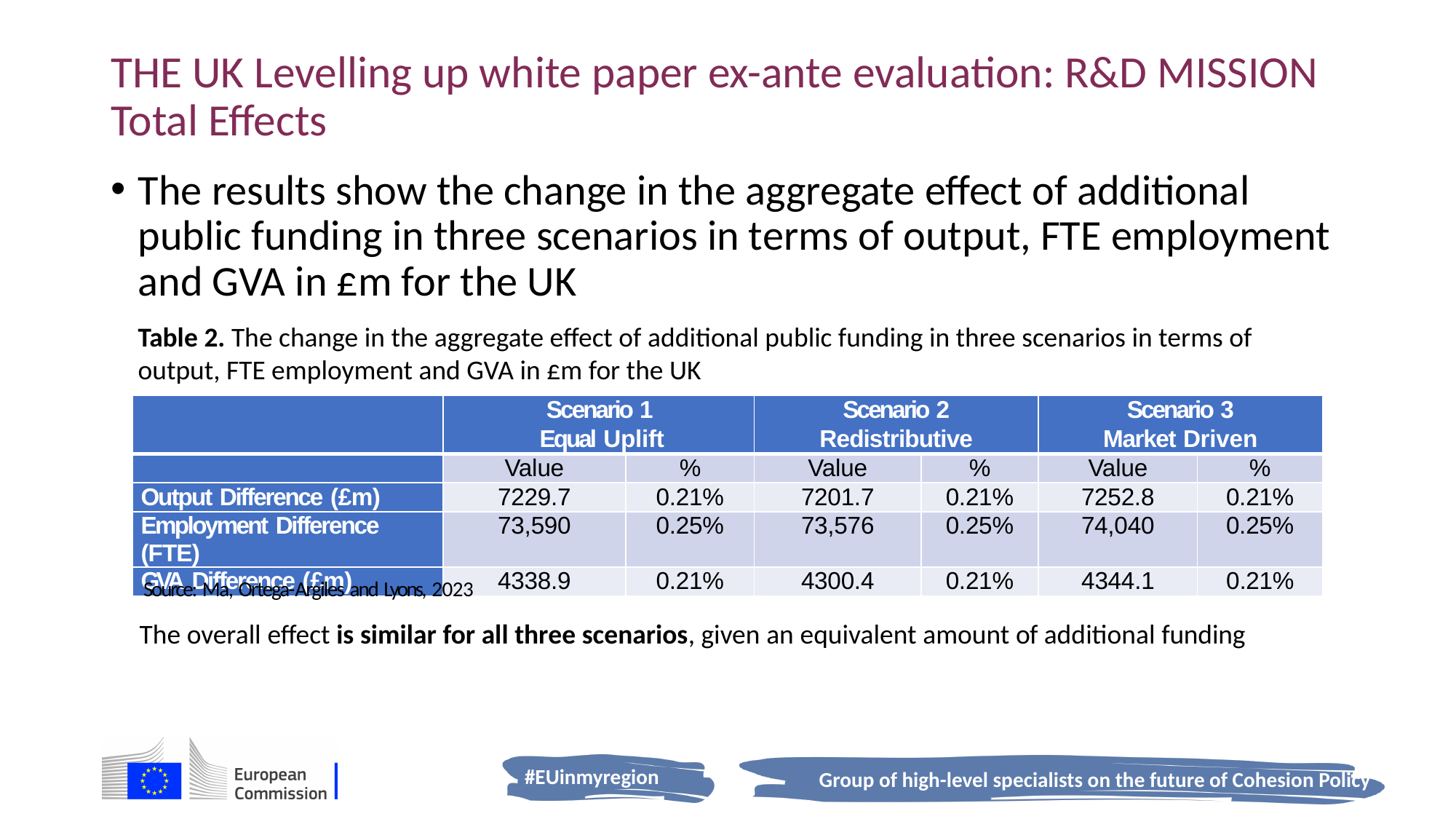

# THE UK Levelling up white paper ex-ante evaluation: R&D MISSION Total Effects
The results show the change in the aggregate effect of additional public funding in three scenarios in terms of output, FTE employment and GVA in £m for the UK

Table 2. The change in the aggregate effect of additional public funding in three scenarios in terms of output, FTE employment and GVA in £m for the UK

|  | Scenario 1 Equal Uplift |  | Scenario 2 Redistributive |  | Scenario 3 Market Driven |  |
| --- | --- | --- | --- | --- | --- | --- |
|  | Value | % | Value | % | Value | % |
| Output Difference (£m) | 7229.7 | 0.21% | 7201.7 | 0.21% | 7252.8 | 0.21% |
| Employment Difference (FTE) | 73,590 | 0.25% | 73,576 | 0.25% | 74,040 | 0.25% |
| GVA Difference (£m) | 4338.9 | 0.21% | 4300.4 | 0.21% | 4344.1 | 0.21% |
Source: Ma, Ortega-Argiles and Lyons, 2023

The overall effect is similar for all three scenarios, given an equivalent amount of additional funding